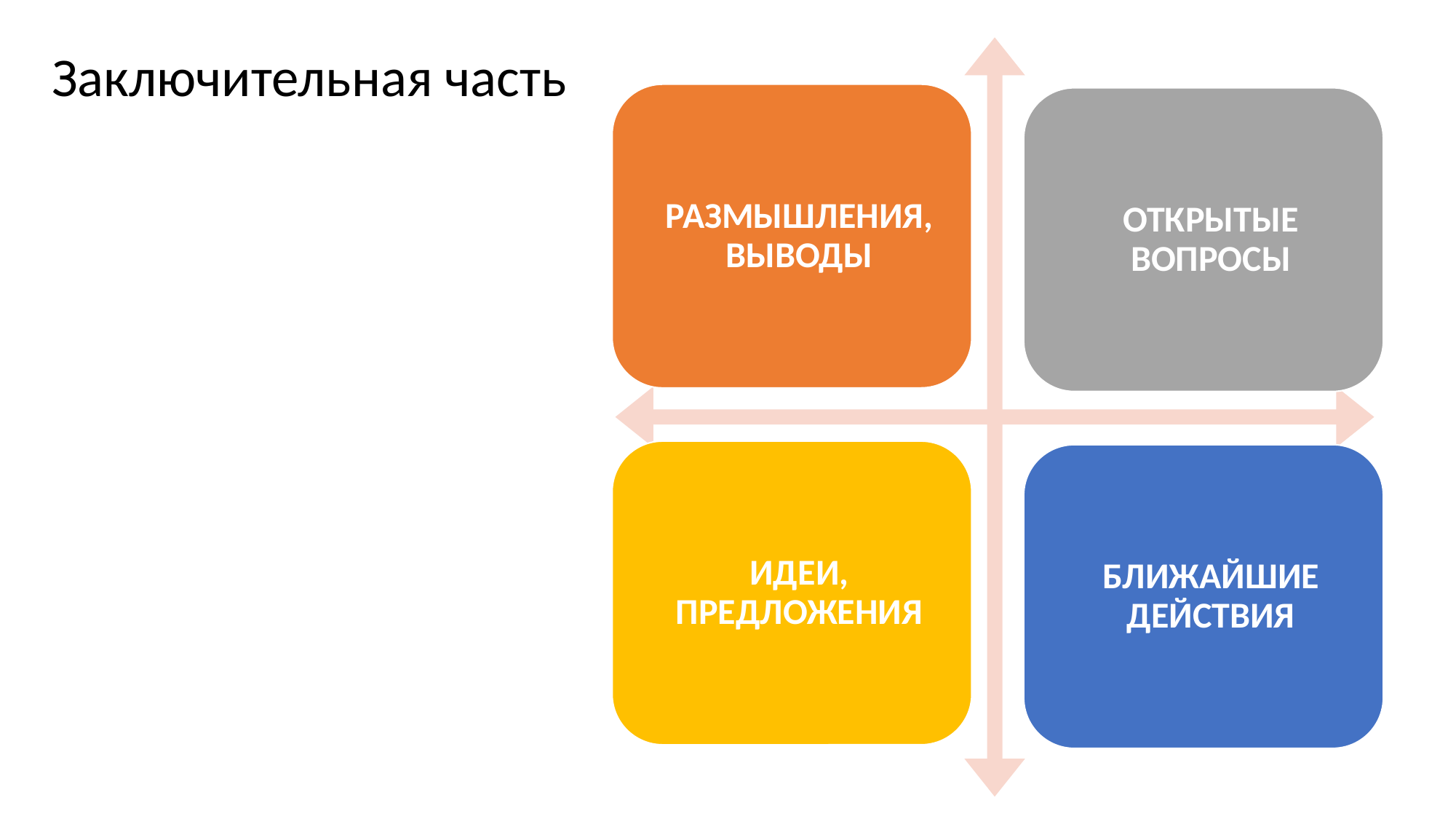

# Заключительная часть
РАЗМЫШЛЕНИЯ, ВЫВОДЫ
ОТКРЫТЫЕ ВОПРОСЫ
ИДЕИ, ПРЕДЛОЖЕНИЯ
БЛИЖАЙШИЕ ДЕЙСТВИЯ